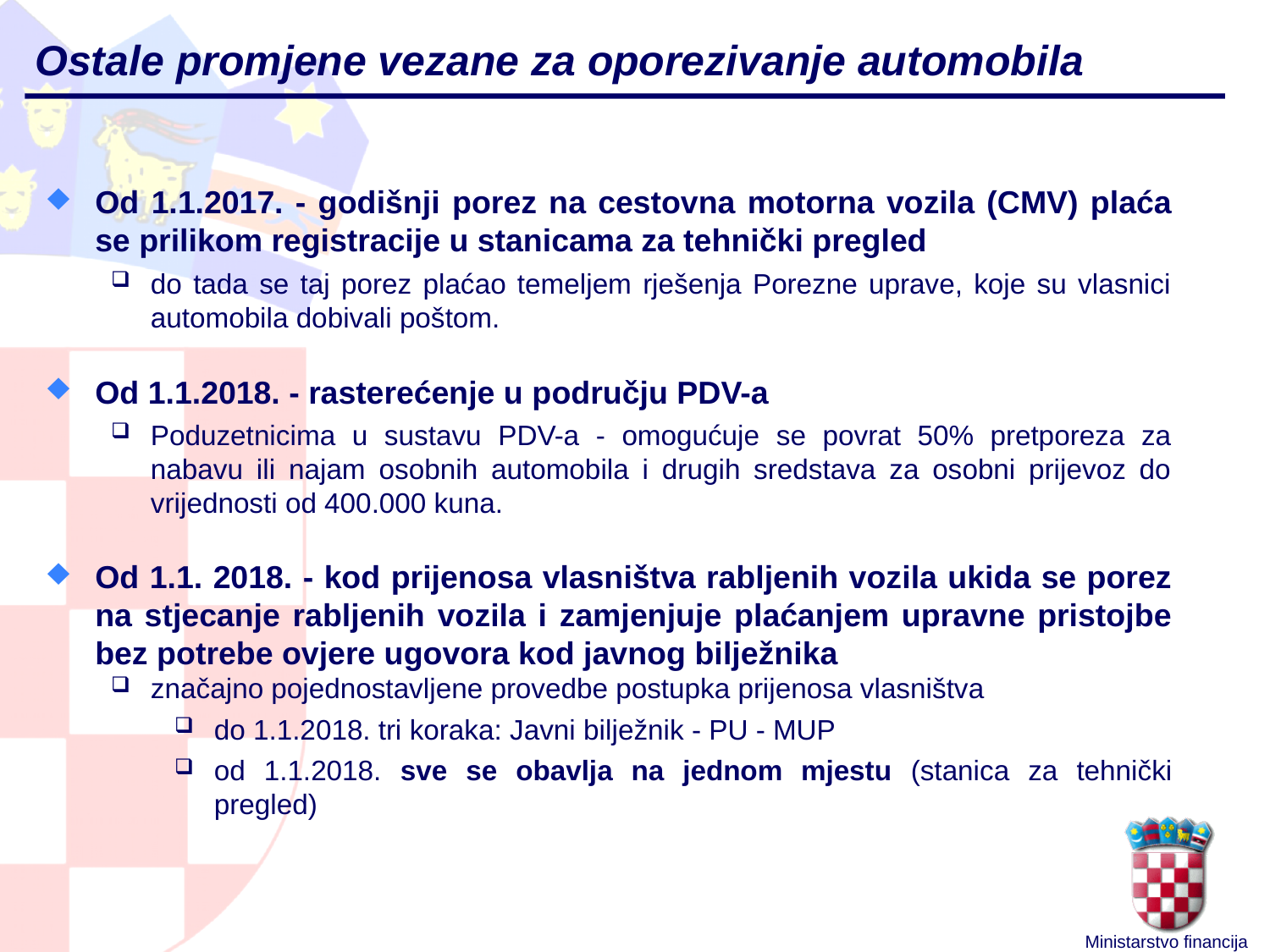

# Ostale promjene vezane za oporezivanje automobila
Od 1.1.2017. - godišnji porez na cestovna motorna vozila (CMV) plaća se prilikom registracije u stanicama za tehnički pregled
do tada se taj porez plaćao temeljem rješenja Porezne uprave, koje su vlasnici automobila dobivali poštom.
Od 1.1.2018. - rasterećenje u području PDV-a
Poduzetnicima u sustavu PDV-a - omogućuje se povrat 50% pretporeza za nabavu ili najam osobnih automobila i drugih sredstava za osobni prijevoz do vrijednosti od 400.000 kuna.

Od 1.1. 2018. - kod prijenosa vlasništva rabljenih vozila ukida se porez na stjecanje rabljenih vozila i zamjenjuje plaćanjem upravne pristojbe bez potrebe ovjere ugovora kod javnog bilježnika
značajno pojednostavljene provedbe postupka prijenosa vlasništva
do 1.1.2018. tri koraka: Javni bilježnik - PU - MUP
od 1.1.2018. sve se obavlja na jednom mjestu (stanica za tehnički pregled)